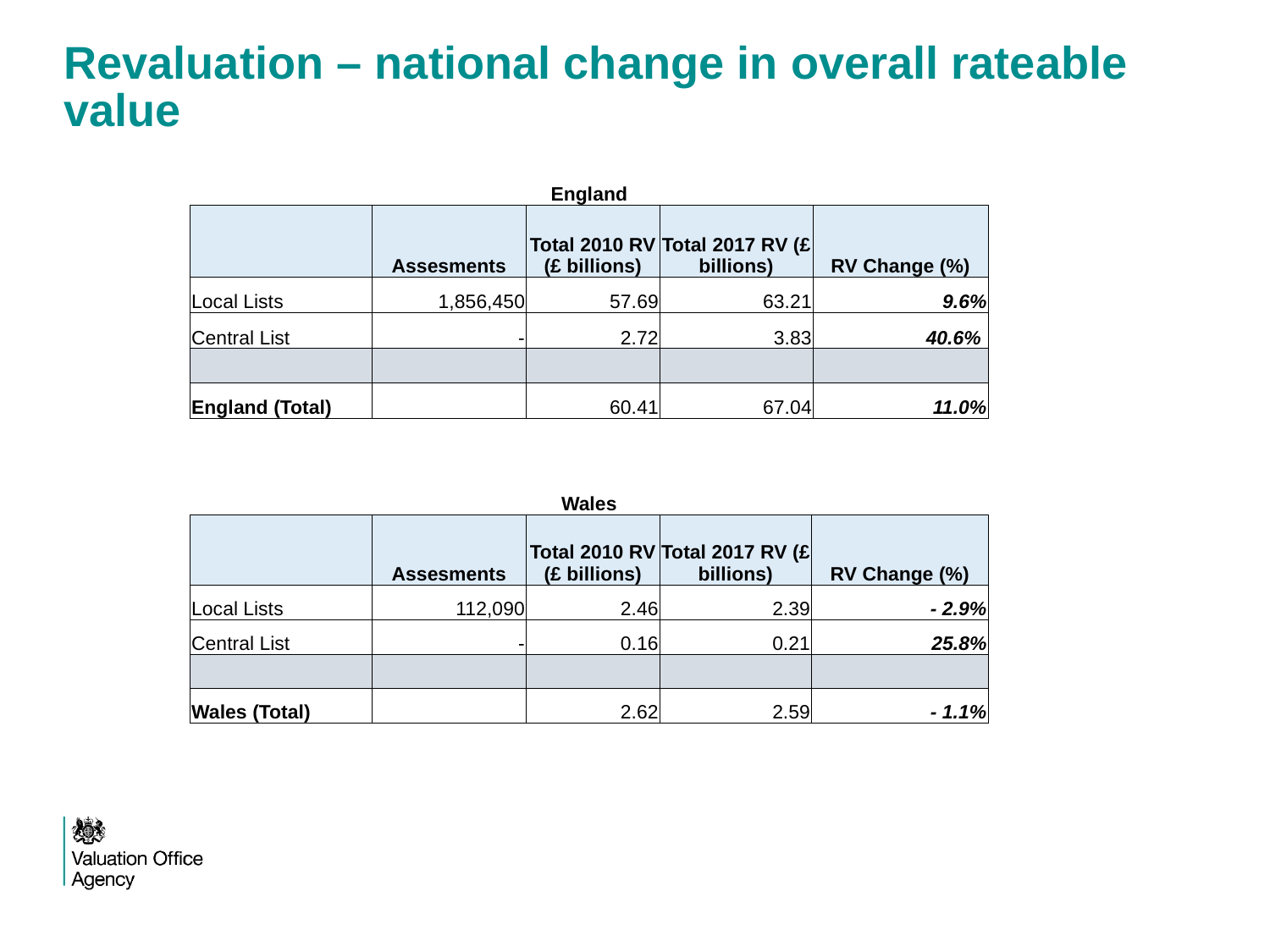

# Revaluation – national change in overall rateable value
| England |  |  |  |  |
| --- | --- | --- | --- | --- |
|  | Assesments | Total 2010 RV (£ billions) | Total 2017 RV (£ billions) | RV Change (%) |
| Local Lists | 1,856,450 | 57.69 | 63.21 | 9.6% |
| Central List | - | 2.72 | 3.83 | 40.6% |
|  |  |  |  |  |
| England (Total) |  | 60.41 | 67.04 | 11.0% |
| Wales |  |  |  |  |
| --- | --- | --- | --- | --- |
|  | Assesments | Total 2010 RV (£ billions) | Total 2017 RV (£ billions) | RV Change (%) |
| Local Lists | 112,090 | 2.46 | 2.39 | - 2.9% |
| Central List | - | 0.16 | 0.21 | 25.8% |
|  |  |  |  |  |
| Wales (Total) |  | 2.62 | 2.59 | - 1.1% |